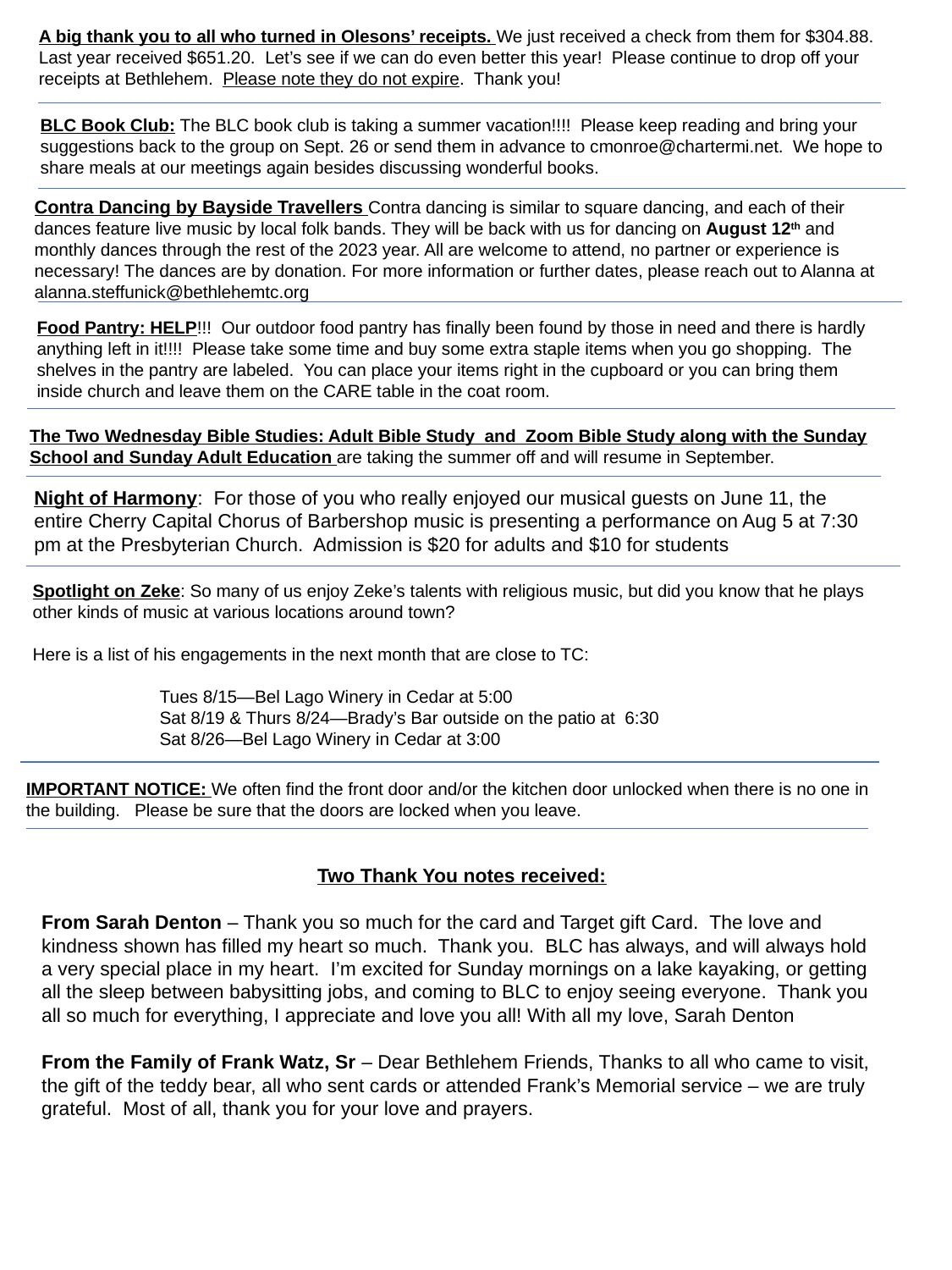

A big thank you to all who turned in Olesons’ receipts. We just received a check from them for $304.88.  Last year received $651.20.  Let’s see if we can do even better this year!  Please continue to drop off your receipts at Bethlehem.  Please note they do not expire.  Thank you!
BLC Book Club: The BLC book club is taking a summer vacation!!!!  Please keep reading and bring your suggestions back to the group on Sept. 26 or send them in advance to cmonroe@chartermi.net.  We hope to share meals at our meetings again besides discussing wonderful books.
Contra Dancing by Bayside Travellers Contra dancing is similar to square dancing, and each of their dances feature live music by local folk bands. They will be back with us for dancing on August 12th and monthly dances through the rest of the 2023 year. All are welcome to attend, no partner or experience is necessary! The dances are by donation. For more information or further dates, please reach out to Alanna at alanna.steffunick@bethlehemtc.org
Food Pantry: HELP!!!  Our outdoor food pantry has finally been found by those in need and there is hardly anything left in it!!!!  Please take some time and buy some extra staple items when you go shopping.  The shelves in the pantry are labeled.  You can place your items right in the cupboard or you can bring them inside church and leave them on the CARE table in the coat room.
The Two Wednesday Bible Studies: Adult Bible Study  and  Zoom Bible Study along with the Sunday School and Sunday Adult Education are taking the summer off and will resume in September.
Night of Harmony:  For those of you who really enjoyed our musical guests on June 11, the entire Cherry Capital Chorus of Barbershop music is presenting a performance on Aug 5 at 7:30 pm at the Presbyterian Church.  Admission is $20 for adults and $10 for students
Spotlight on Zeke: So many of us enjoy Zeke’s talents with religious music, but did you know that he plays other kinds of music at various locations around town?

Here is a list of his engagements in the next month that are close to TC:

	Tues 8/15—Bel Lago Winery in Cedar at 5:00
	Sat 8/19 & Thurs 8/24—Brady’s Bar outside on the patio at  6:30
	Sat 8/26—Bel Lago Winery in Cedar at 3:00

IMPORTANT NOTICE: We often find the front door and/or the kitchen door unlocked when there is no one in the building.   Please be sure that the doors are locked when you leave.
Two Thank You notes received:

From Sarah Denton – Thank you so much for the card and Target gift Card.  The love and kindness shown has filled my heart so much.  Thank you.  BLC has always, and will always hold a very special place in my heart.  I’m excited for Sunday mornings on a lake kayaking, or getting all the sleep between babysitting jobs, and coming to BLC to enjoy seeing everyone.  Thank you all so much for everything, I appreciate and love you all! With all my love, Sarah Denton

From the Family of Frank Watz, Sr – Dear Bethlehem Friends, Thanks to all who came to visit, the gift of the teddy bear, all who sent cards or attended Frank’s Memorial service – we are truly grateful.  Most of all, thank you for your love and prayers.